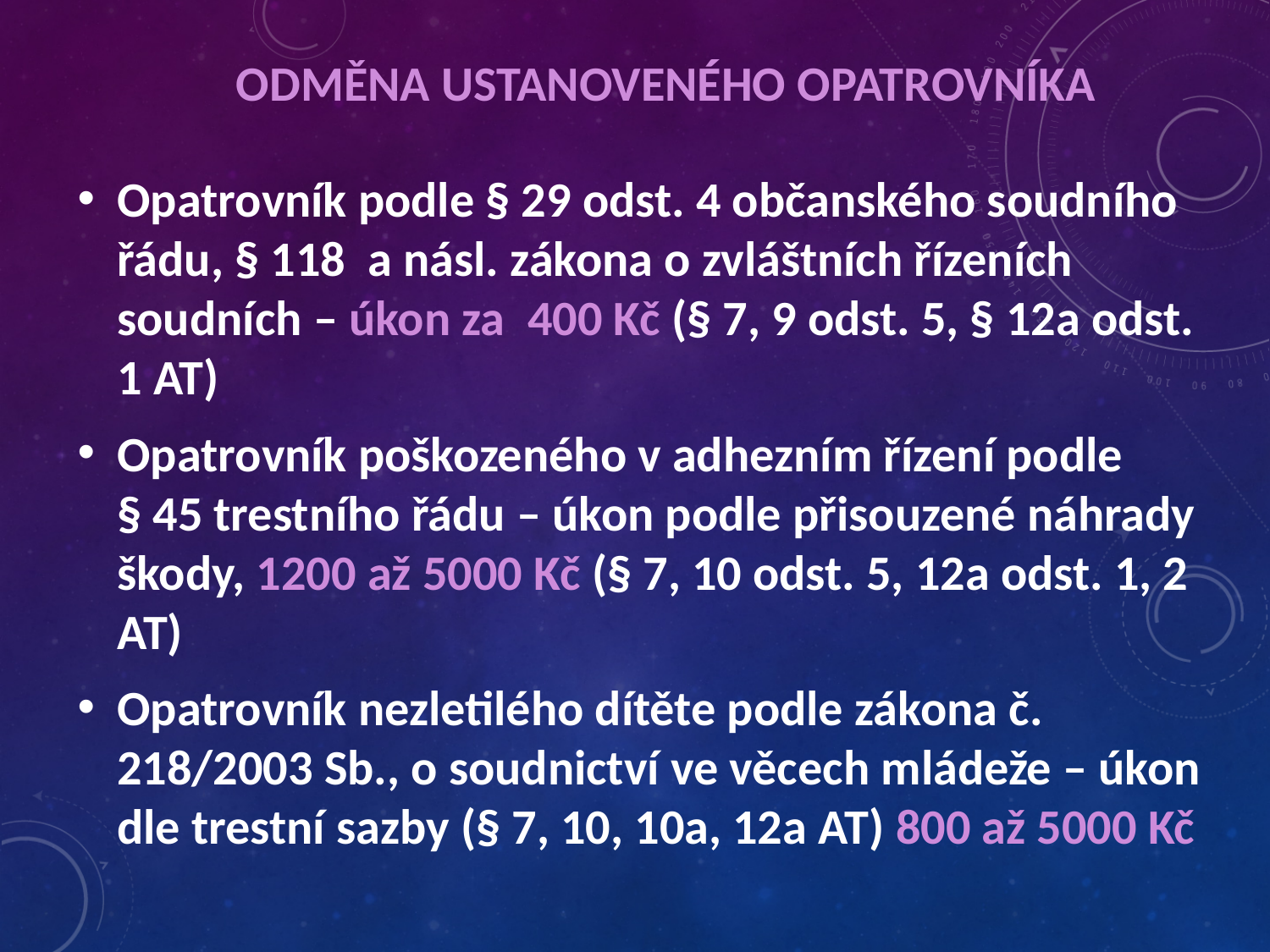

# Odměna Ustanoveného opatrovníka
Opatrovník podle § 29 odst. 4 občanského soudního řádu, § 118  a násl. zákona o zvláštních řízeních soudních – úkon za  400 Kč (§ 7, 9 odst. 5, § 12a odst.  1 AT)
Opatrovník poškozeného v adhezním řízení podle       § 45 trestního řádu – úkon podle přisouzené náhrady škody, 1200 až 5000 Kč (§ 7, 10 odst. 5, 12a odst. 1, 2 AT)
Opatrovník nezletilého dítěte podle zákona č. 218/2003 Sb., o soudnictví ve věcech mládeže – úkon dle trestní sazby (§ 7, 10, 10a, 12a AT) 800 až 5000 Kč